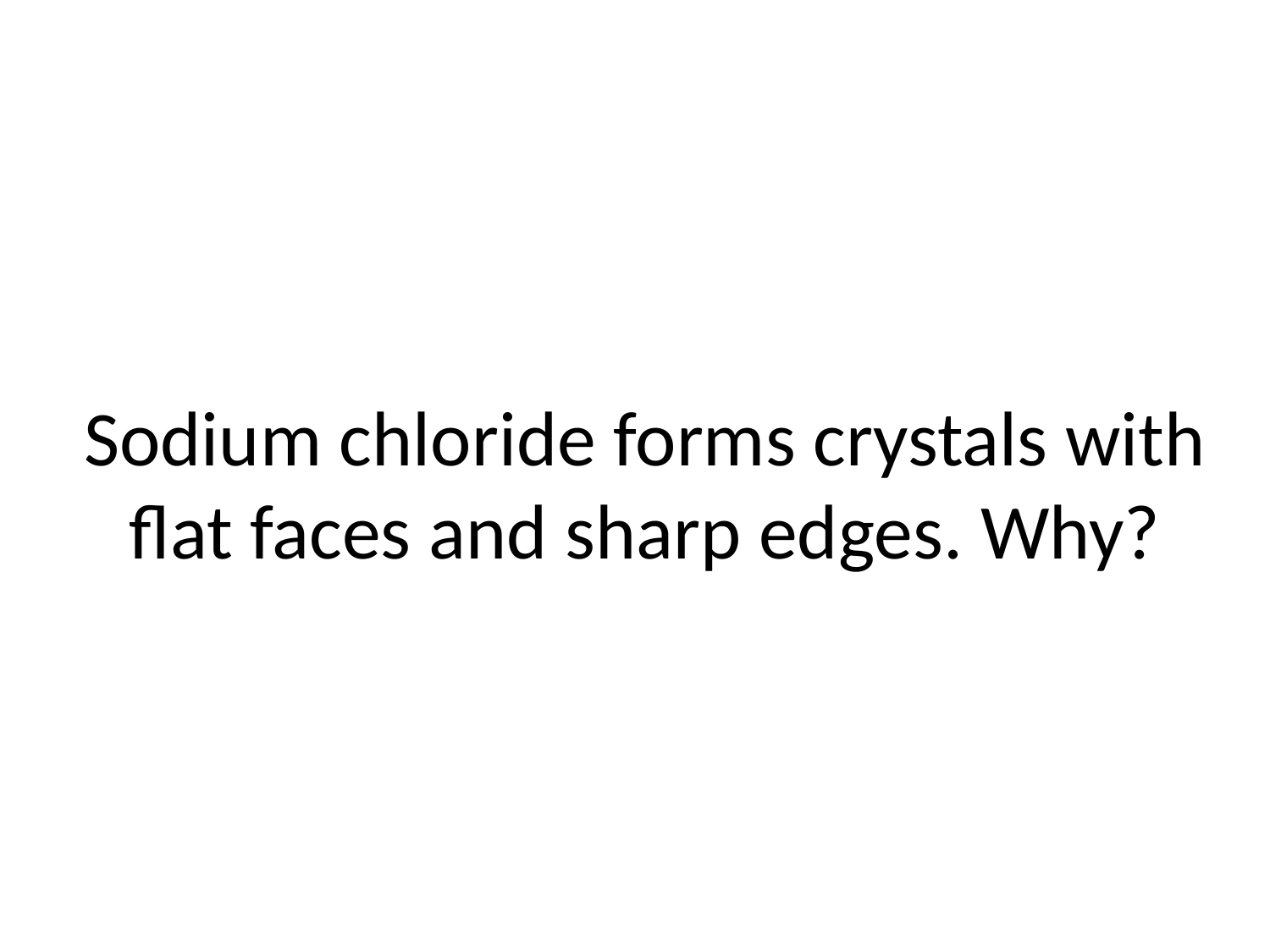

# Sodium chloride forms crystals with flat faces and sharp edges. Why?